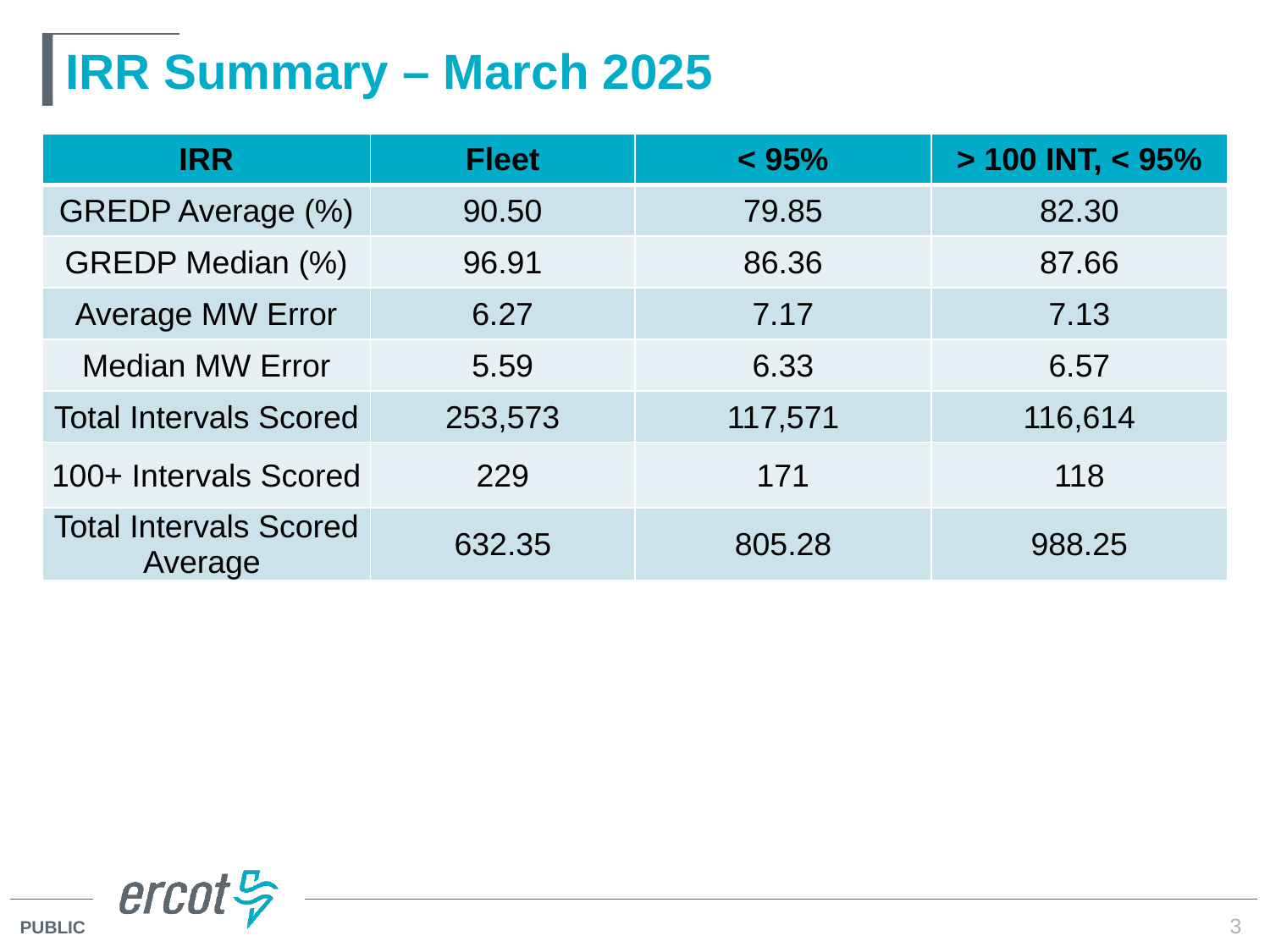

# IRR Summary – March 2025
| IRR | Fleet | < 95% | > 100 INT, < 95% |
| --- | --- | --- | --- |
| GREDP Average (%) | 90.50 | 79.85 | 82.30 |
| GREDP Median (%) | 96.91 | 86.36 | 87.66 |
| Average MW Error | 6.27 | 7.17 | 7.13 |
| Median MW Error | 5.59 | 6.33 | 6.57 |
| Total Intervals Scored | 253,573 | 117,571 | 116,614 |
| 100+ Intervals Scored | 229 | 171 | 118 |
| Total Intervals Scored Average | 632.35 | 805.28 | 988.25 |
3